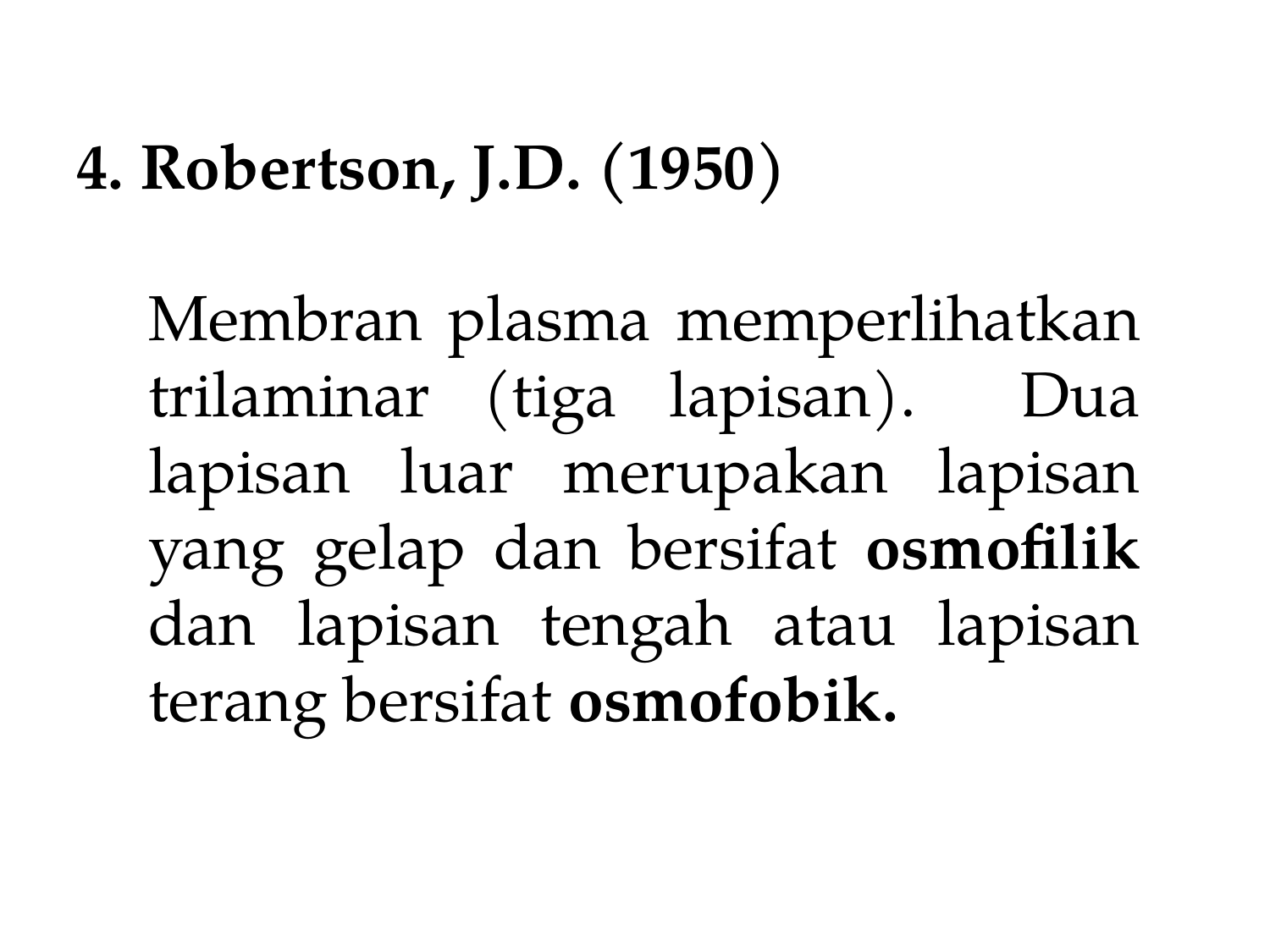

# 4. Robertson, J.D. (1950)
Membran plasma memperlihatkan trilaminar (tiga lapisan).  Dua lapisan luar merupakan lapisan yang gelap dan bersifat osmofilik dan lapisan tengah atau lapisan terang bersifat osmofobik.